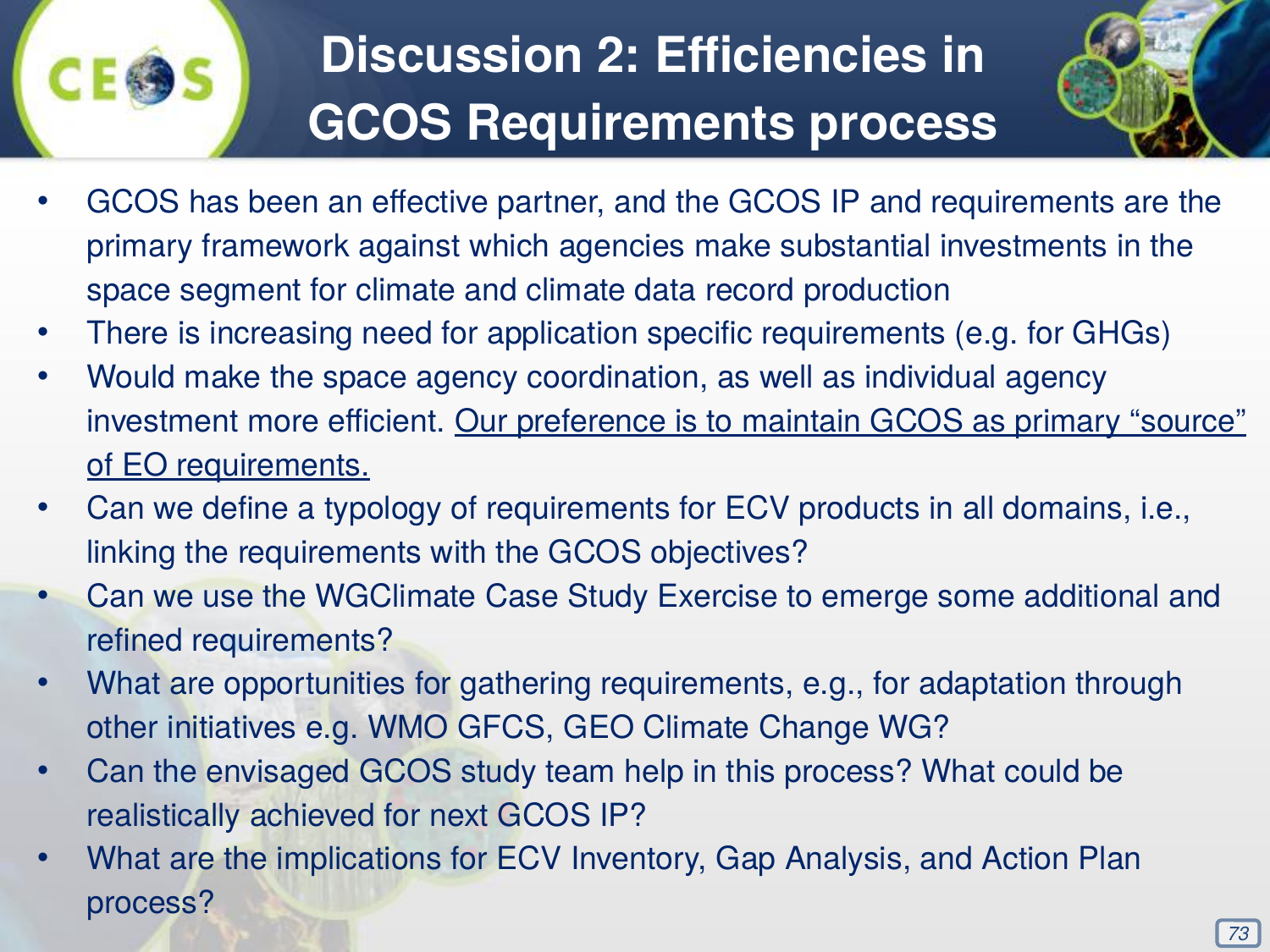

Discussion 2: Efficiencies in GCOS Requirements process

GCOS has been an effective partner, and the GCOS IP and requirements are the primary framework against which agencies make substantial investments in the space segment for climate and climate data record production
There is increasing need for application specific requirements (e.g. for GHGs)
Would make the space agency coordination, as well as individual agency investment more efficient. Our preference is to maintain GCOS as primary “source” of EO requirements.
Can we define a typology of requirements for ECV products in all domains, i.e., linking the requirements with the GCOS objectives?
Can we use the WGClimate Case Study Exercise to emerge some additional and refined requirements?
What are opportunities for gathering requirements, e.g., for adaptation through other initiatives e.g. WMO GFCS, GEO Climate Change WG?
Can the envisaged GCOS study team help in this process? What could be realistically achieved for next GCOS IP?
What are the implications for ECV Inventory, Gap Analysis, and Action Plan process?
73